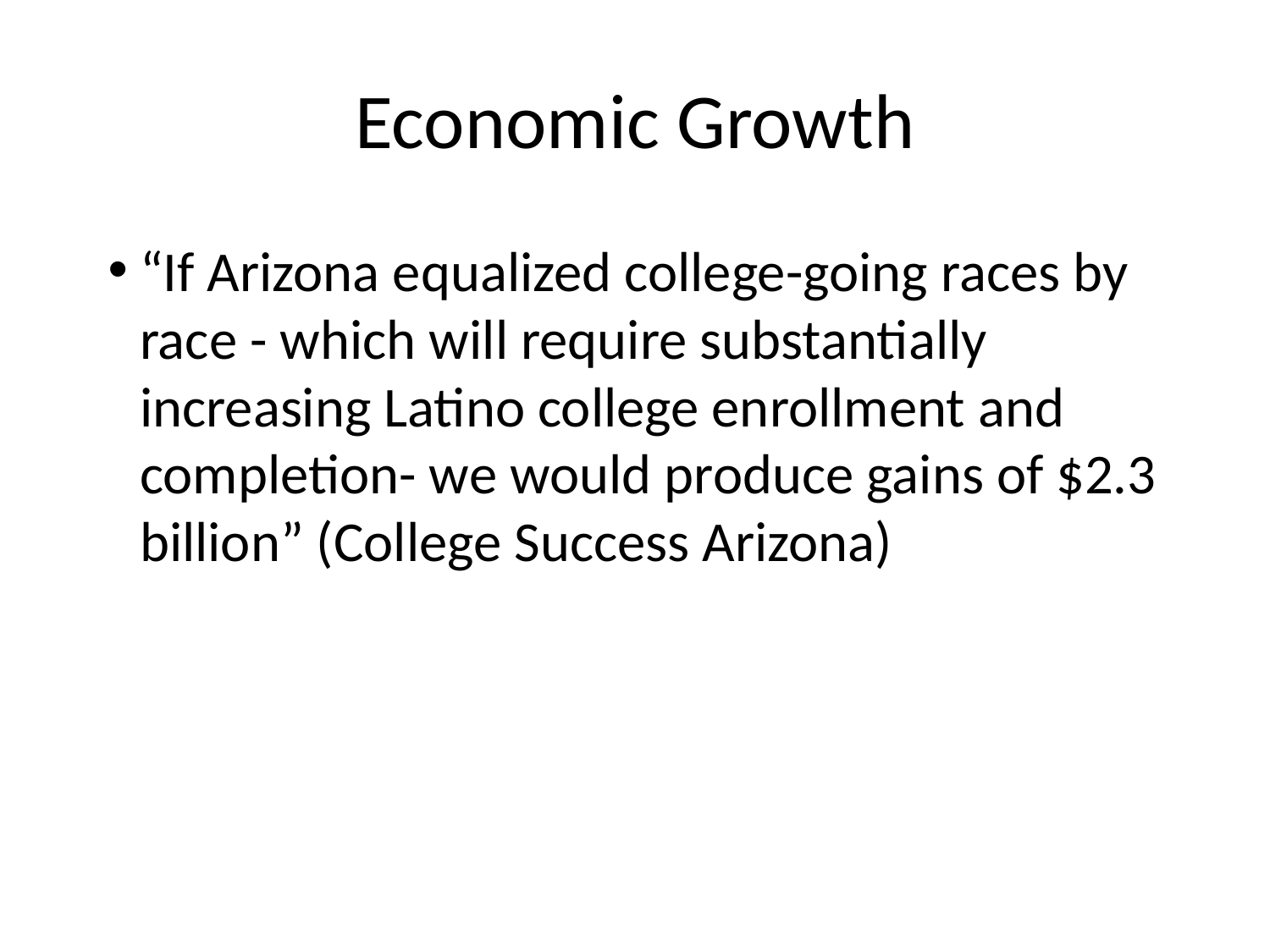

# Economic Growth
“If Arizona equalized college-going races by race - which will require substantially increasing Latino college enrollment and completion- we would produce gains of $2.3 billion” (College Success Arizona)